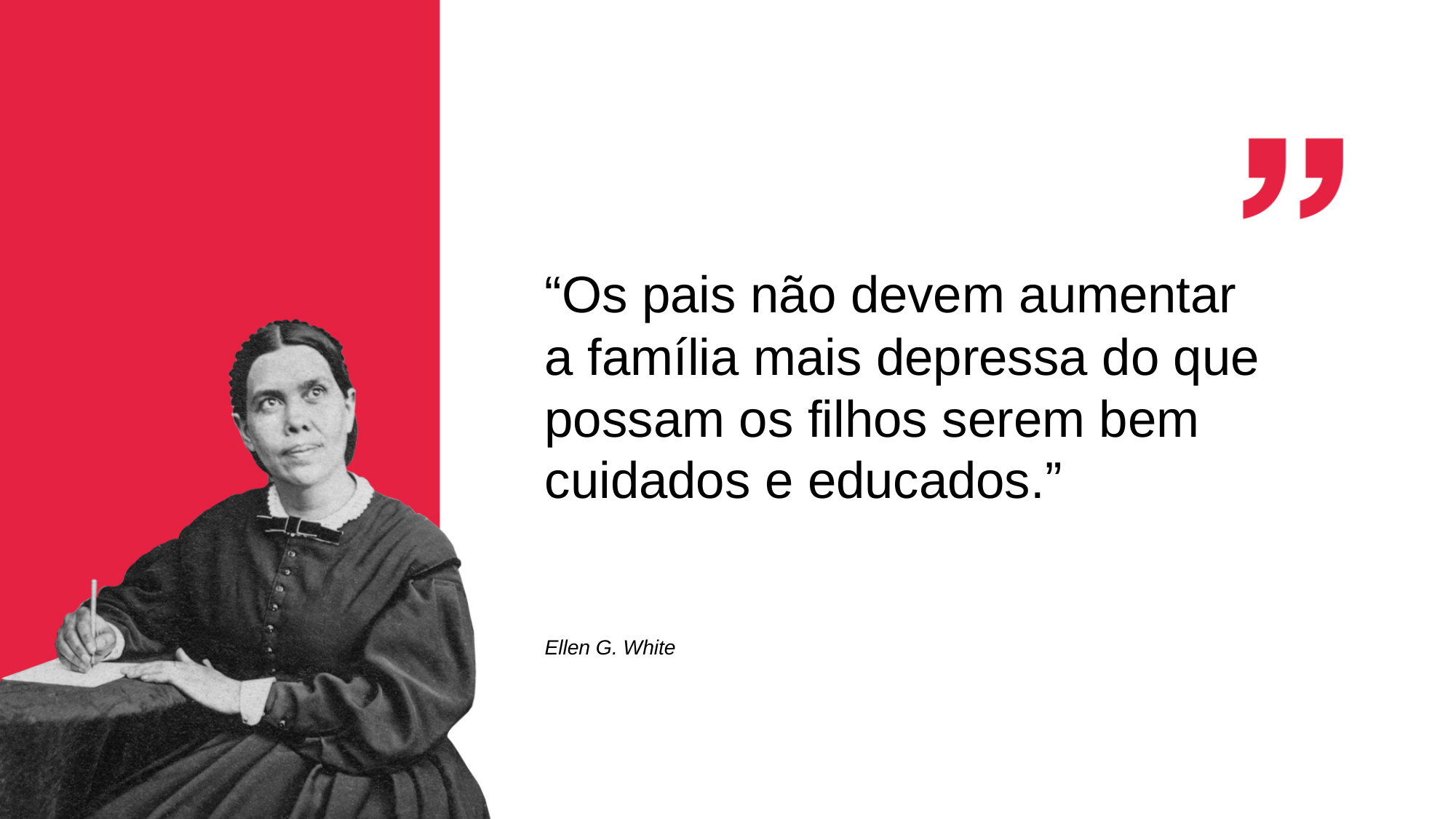

“Os pais não devem aumentar a família mais depressa do que possam os filhos serem bem cuidados e educados.”
Ellen G. White